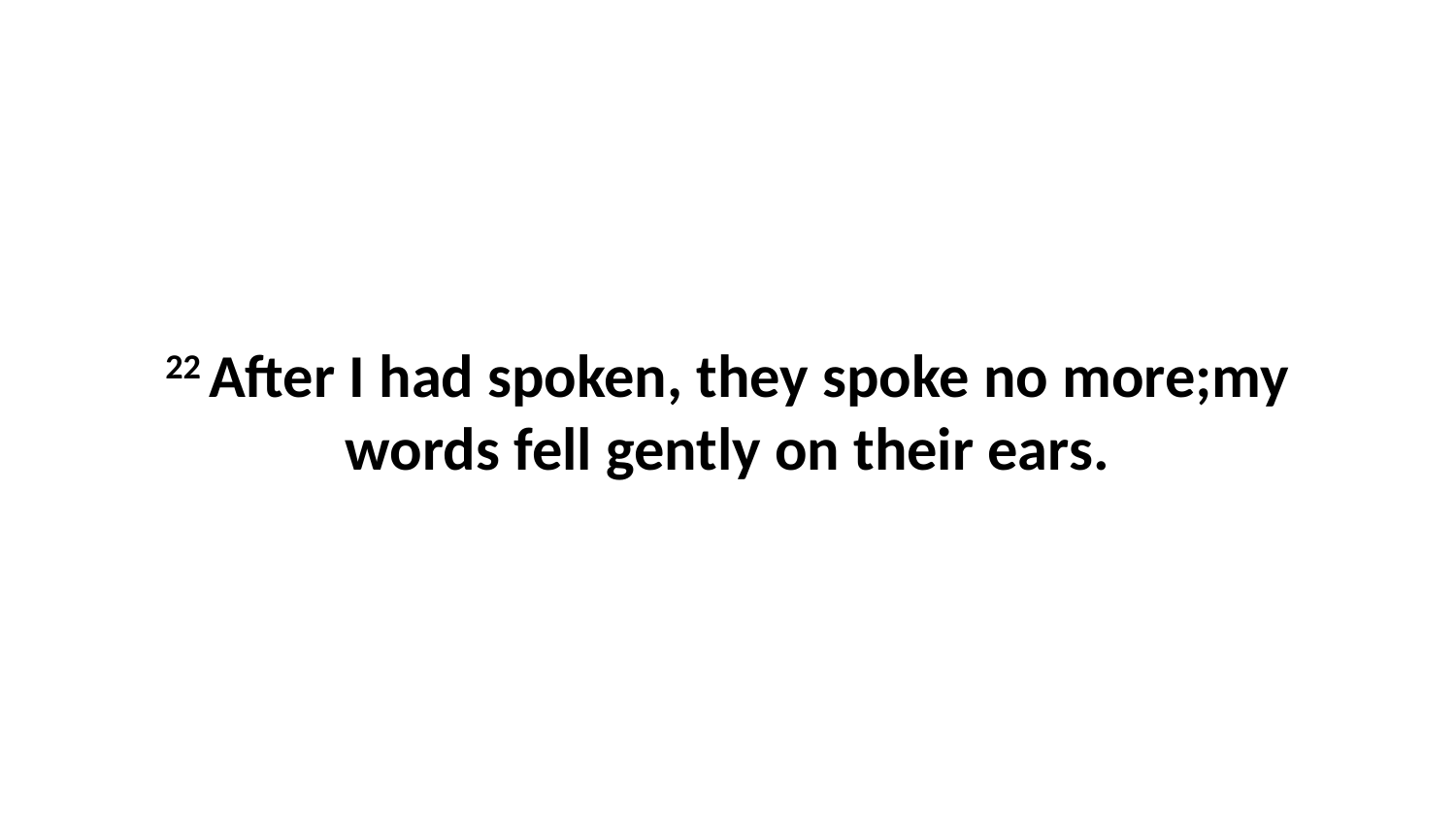

22 After I had spoken, they spoke no more;my words fell gently on their ears.